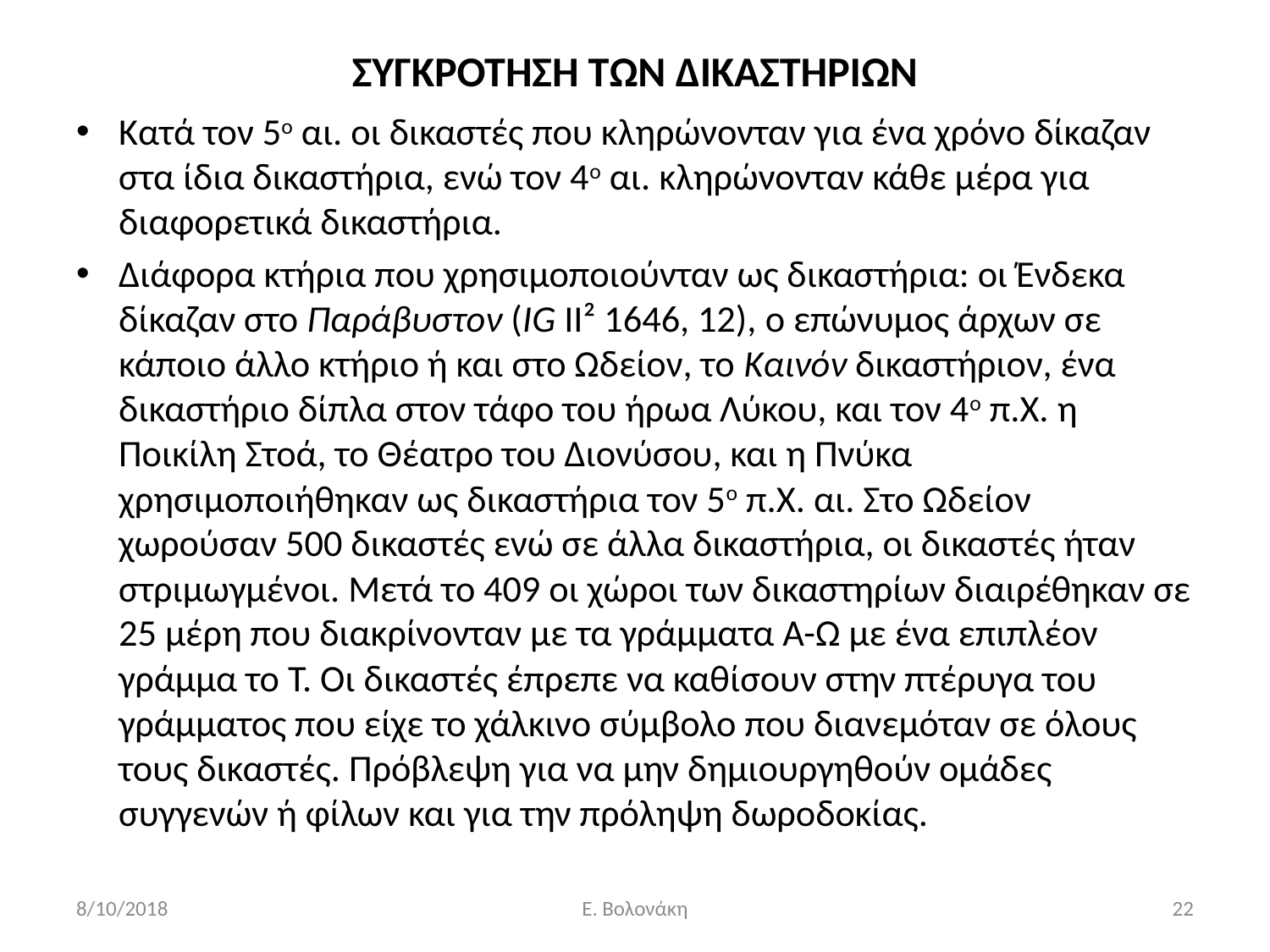

# ΣΥΓΚΡΟΤΗΣΗ ΤΩΝ ΔΙΚΑΣΤΗΡΙΩΝ
Κατά τον 5ο αι. οι δικαστές που κληρώνονταν για ένα χρόνο δίκαζαν στα ίδια δικαστήρια, ενώ τον 4ο αι. κληρώνονταν κάθε μέρα για διαφορετικά δικαστήρια.
Διάφορα κτήρια που χρησιμοποιούνταν ως δικαστήρια: οι Ένδεκα δίκαζαν στο Παράβυστον (IG II² 1646, 12), ο επώνυμος άρχων σε κάποιο άλλο κτήριο ή και στο Ωδείον, το Καινόν δικαστήριον, ένα δικαστήριο δίπλα στον τάφο του ήρωα Λύκου, και τον 4ο π.Χ. η Ποικίλη Στοά, το Θέατρο του Διονύσου, και η Πνύκα χρησιμοποιήθηκαν ως δικαστήρια τον 5ο π.Χ. αι. Στο Ωδείον χωρούσαν 500 δικαστές ενώ σε άλλα δικαστήρια, οι δικαστές ήταν στριμωγμένοι. Μετά το 409 οι χώροι των δικαστηρίων διαιρέθηκαν σε 25 μέρη που διακρίνονταν με τα γράμματα Α-Ω με ένα επιπλέον γράμμα το Τ. Οι δικαστές έπρεπε να καθίσουν στην πτέρυγα του γράμματος που είχε το χάλκινο σύμβολο που διανεμόταν σε όλους τους δικαστές. Πρόβλεψη για να μην δημιουργηθούν ομάδες συγγενών ή φίλων και για την πρόληψη δωροδοκίας.
8/10/2018
Ε. Βολονάκη
22